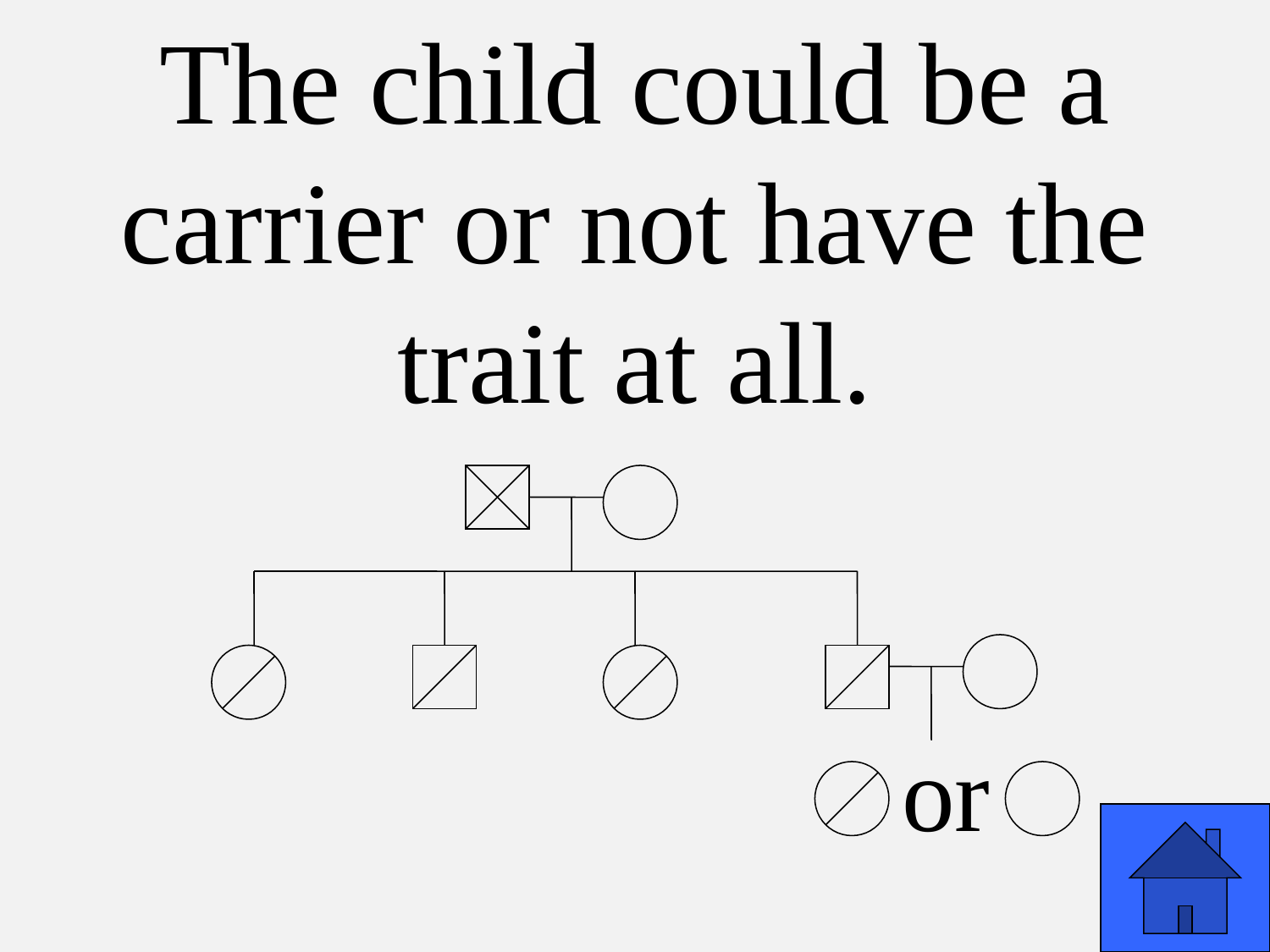

# The child could be a carrier or not have the trait at all.

or